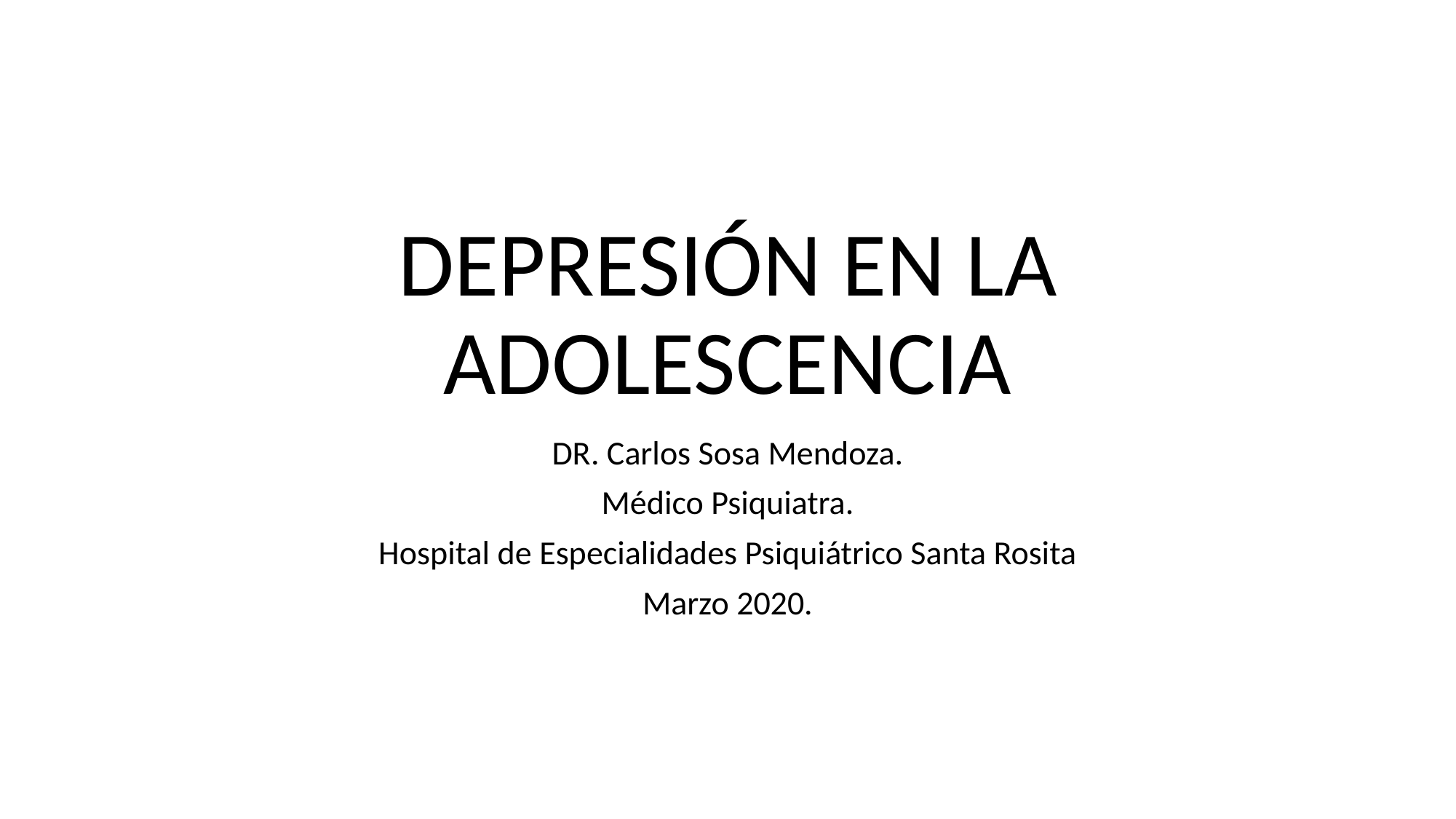

# DEPRESIÓN EN LA ADOLESCENCIA
DR. Carlos Sosa Mendoza.
Médico Psiquiatra.
Hospital de Especialidades Psiquiátrico Santa Rosita
Marzo 2020.